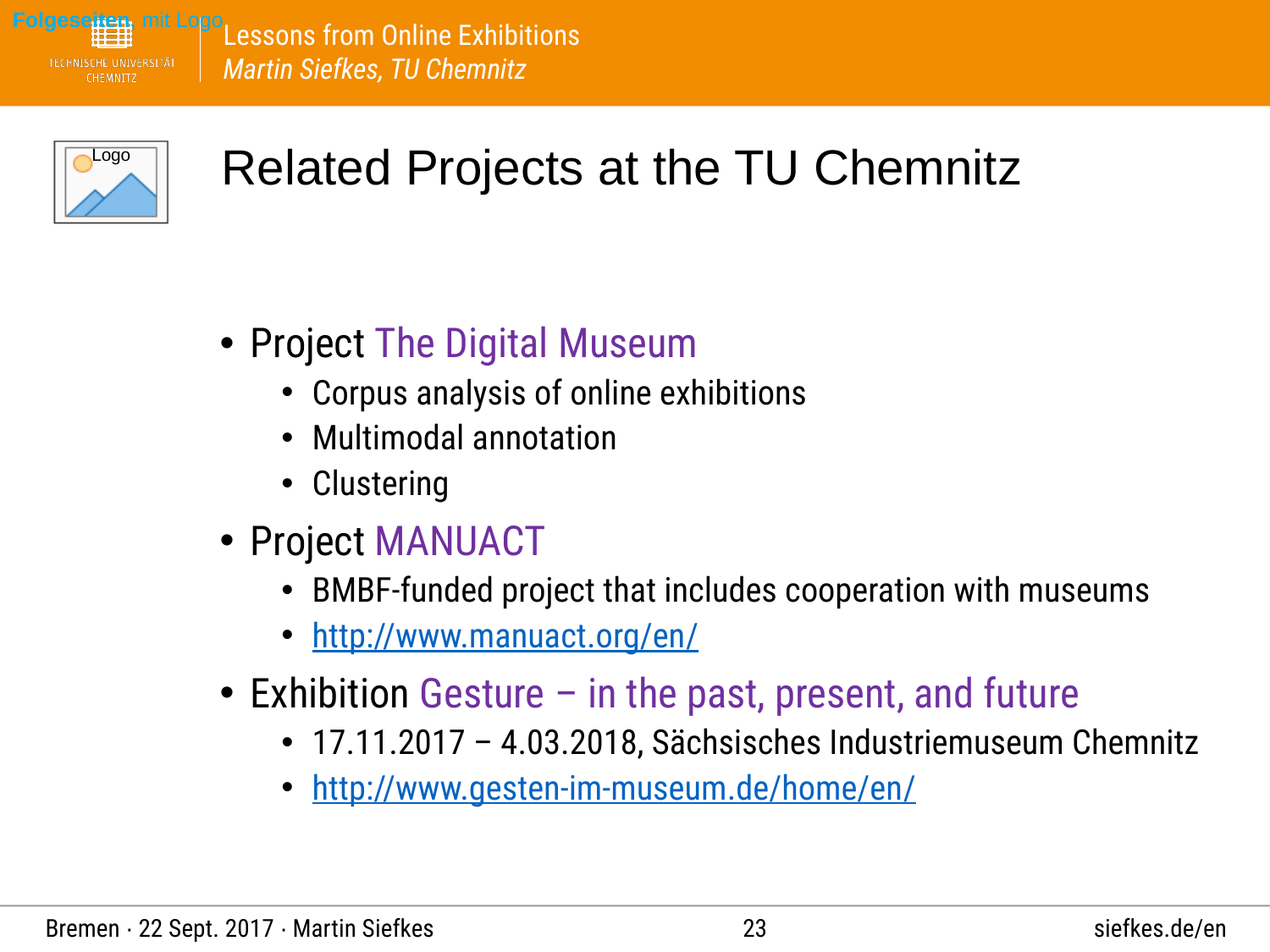

Folgeseiten, mit Logo
# Related Projects at the TU Chemnitz

Project The Digital Museum
Corpus analysis of online exhibitions
Multimodal annotation
Clustering
Project MANUACT
BMBF-funded project that includes cooperation with museums
http://www.manuact.org/en/
Exhibition Gesture – in the past, present, and future
17.11.2017 – 4.03.2018, Sächsisches Industriemuseum Chemnitz
http://www.gesten-im-museum.de/home/en/